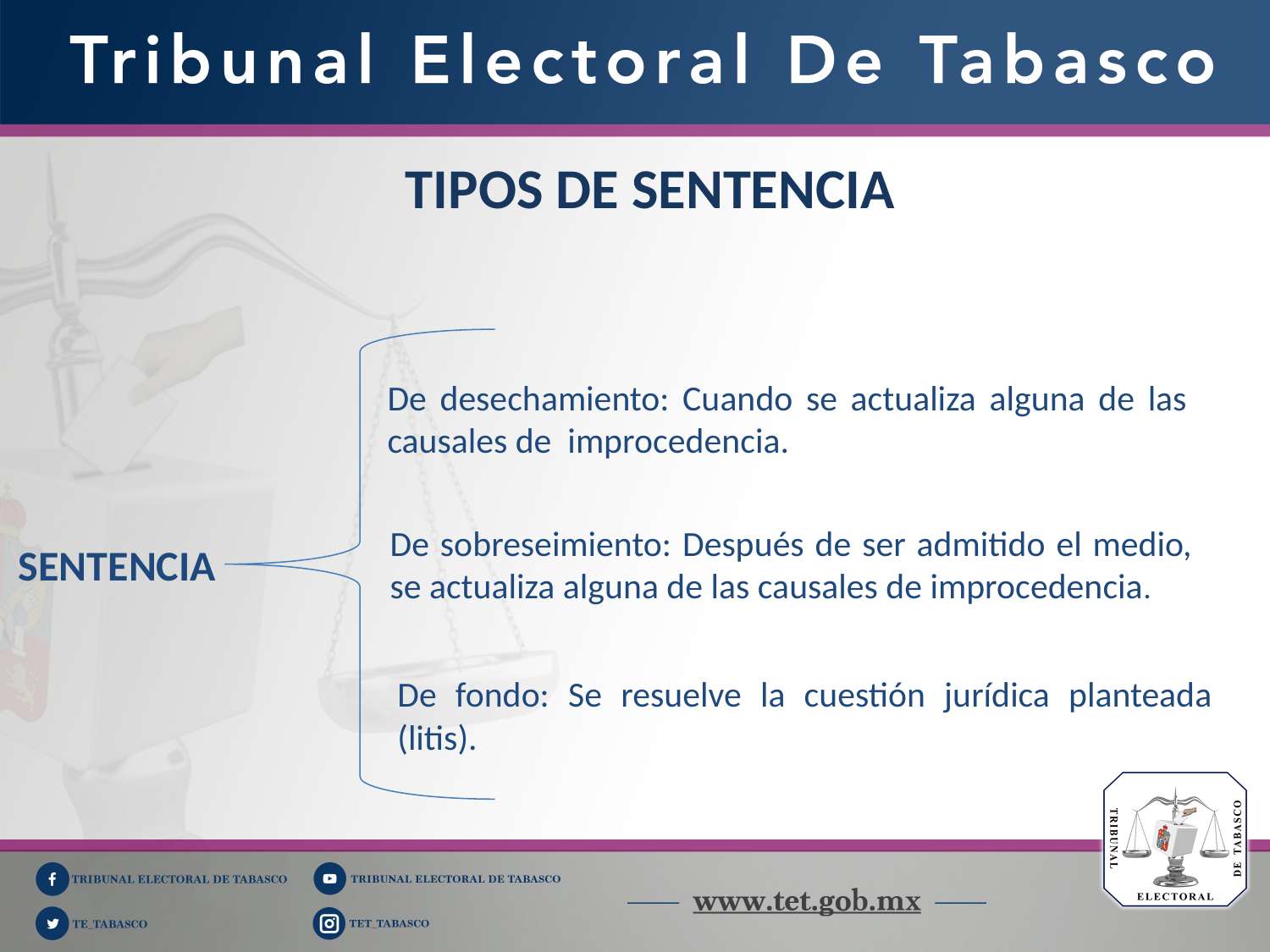

TIPOS DE SENTENCIA

De desechamiento: Cuando se actualiza alguna de las causales de  improcedencia.
De sobreseimiento: Después de ser admitido el medio, se actualiza alguna de las causales de improcedencia.
SENTENCIA
De fondo: Se resuelve la cuestión jurídica planteada (litis).